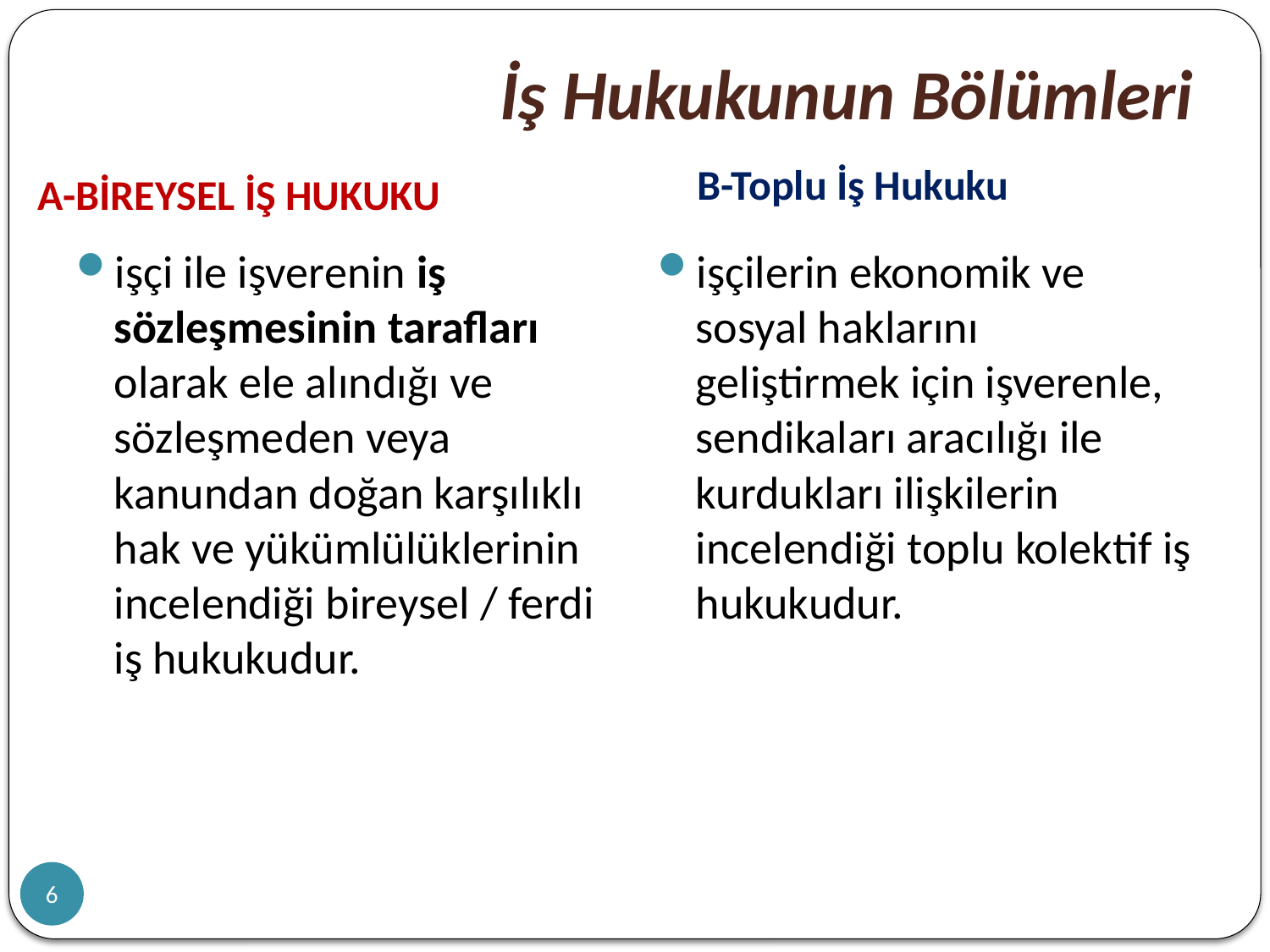

# İş Hukukunun Bölümleri
B-Toplu İş Hukuku
A-BİREYSEL İŞ HUKUKU
işçi ile işverenin iş sözleşmesinin tarafları olarak ele alındığı ve sözleşmeden veya kanundan doğan karşılıklı hak ve yükümlülüklerinin incelendiği bireysel / ferdi iş hukukudur.

işçilerin ekonomik ve sosyal haklarını geliştirmek için işverenle, sendikaları aracılığı ile kurdukları ilişkilerin incelendiği toplu kolektif iş hukukudur.

6